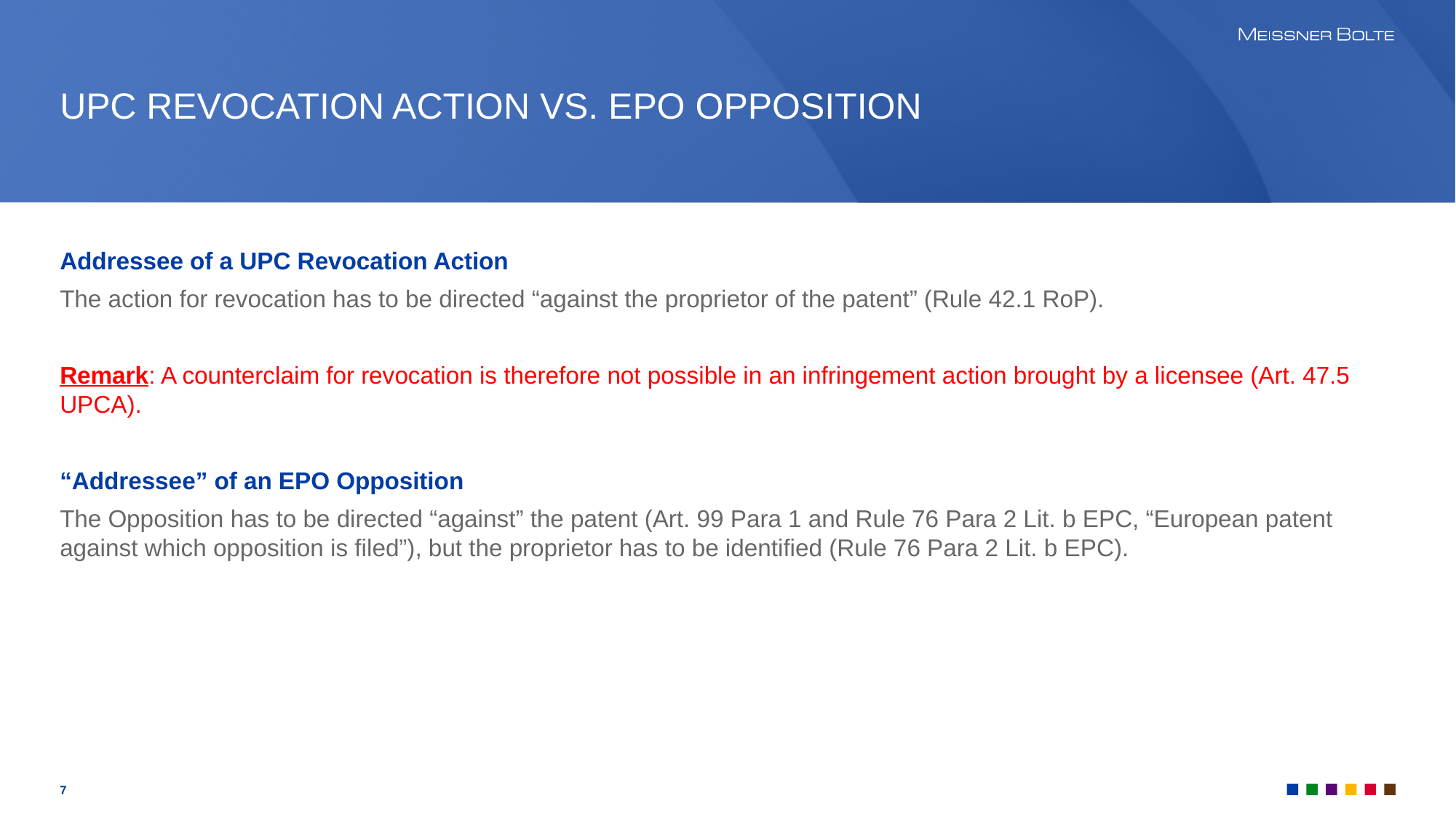

# UPC REVOCATION ACTION VS. EPO OPPOSITION
Addressee of a UPC Revocation Action
The action for revocation has to be directed “against the proprietor of the patent” (Rule 42.1 RoP).

Remark: A counterclaim for revocation is therefore not possible in an infringement action brought by a licensee (Art. 47.5 UPCA).

“Addressee” of an EPO Opposition
The Opposition has to be directed “against” the patent (Art. 99 Para 1 and Rule 76 Para 2 Lit. b EPC, “European patent against which opposition is filed”), but the proprietor has to be identified (Rule 76 Para 2 Lit. b EPC).

7